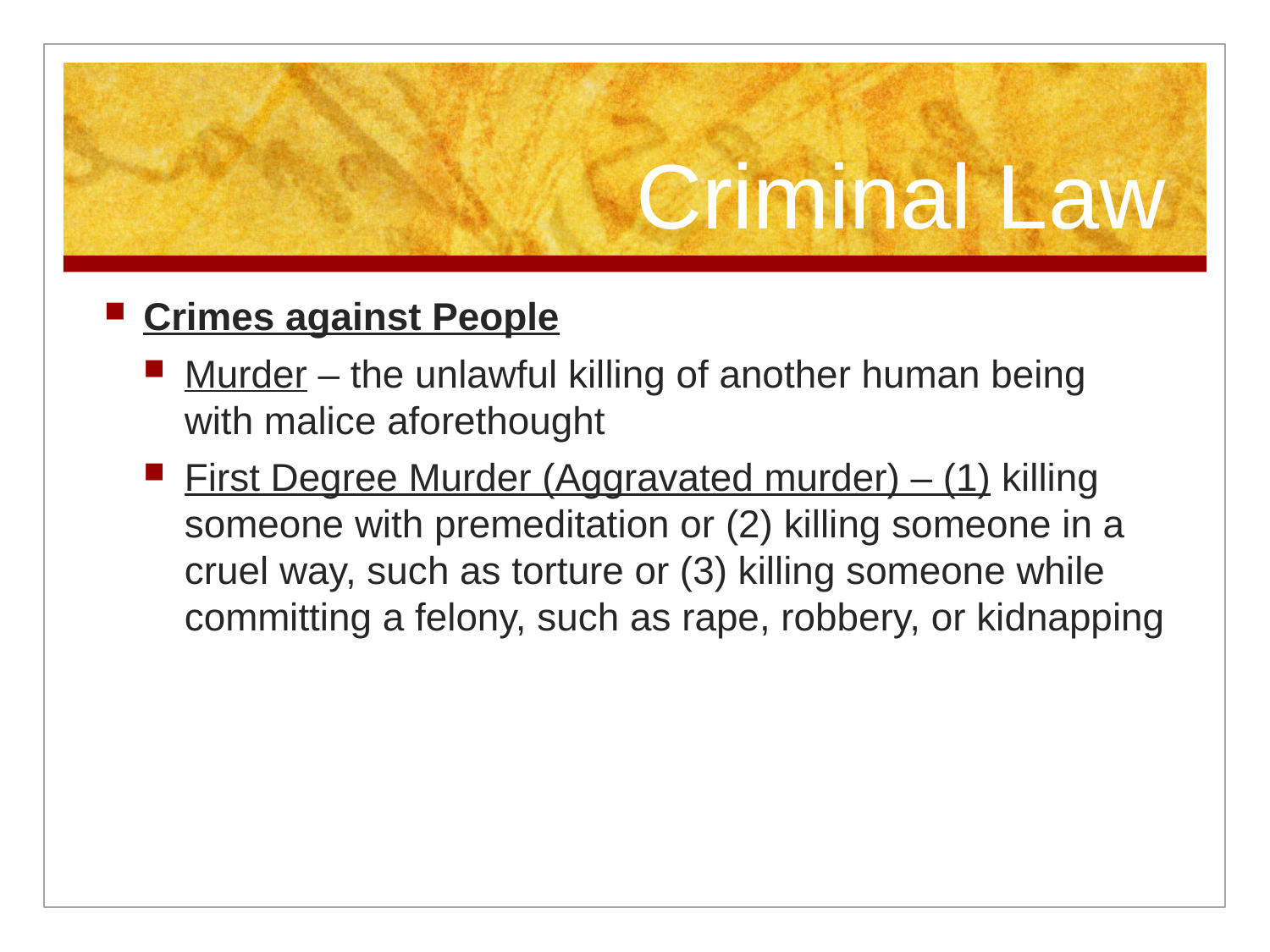

# Criminal Law
Crimes against People
Murder – the unlawful killing of another human being with malice aforethought
First Degree Murder (Aggravated murder) – (1) killing someone with premeditation or (2) killing someone in a cruel way, such as torture or (3) killing someone while committing a felony, such as rape, robbery, or kidnapping